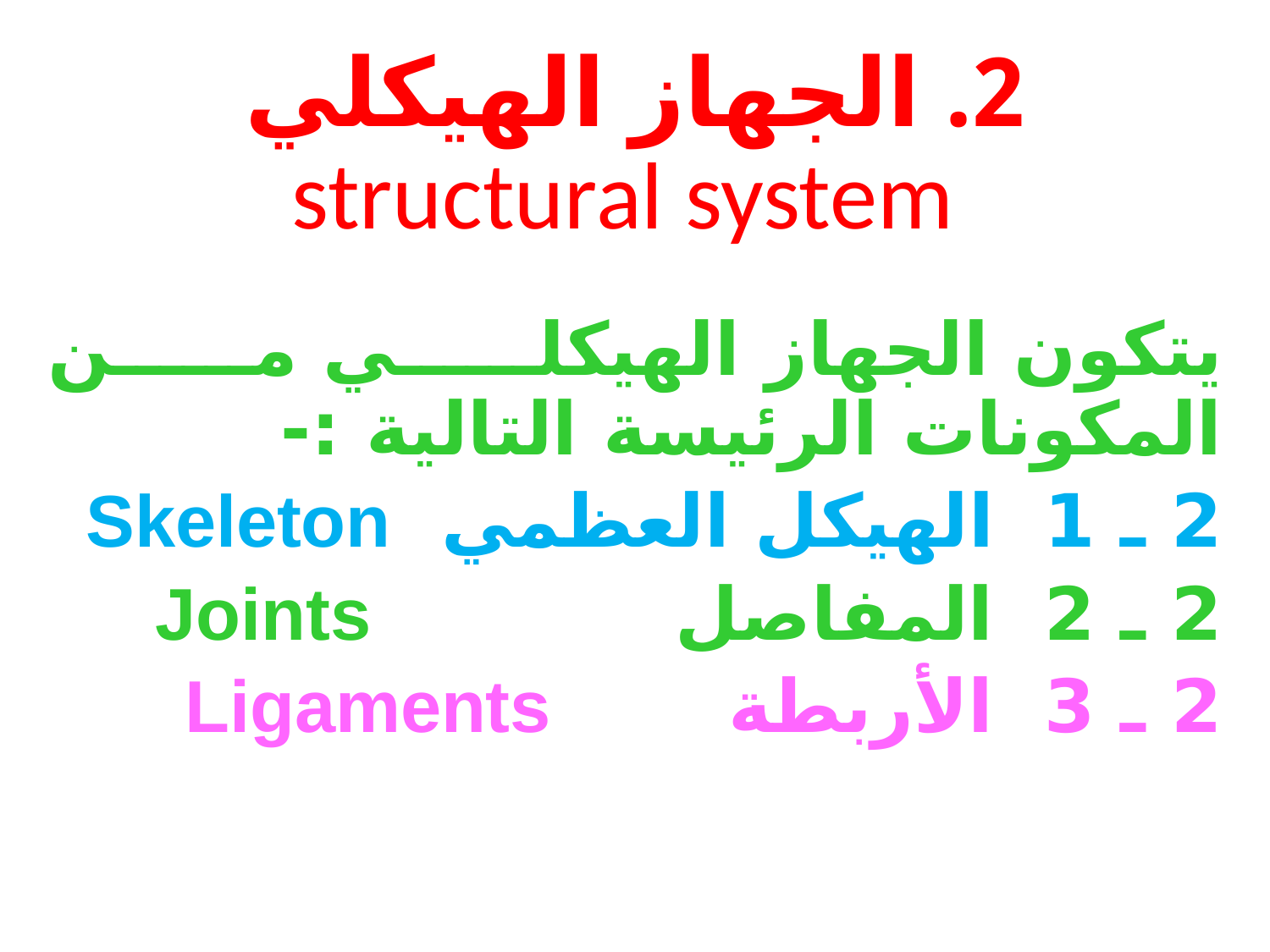

# 2. الجهاز الهيكلي structural system
يتكون الجهاز الهيكلي من المكونات الرئيسة التالية :-
2 ـ 1  الهيكل العظمي  Skeleton
2 ـ 2  المفاصل            Joints
2 ـ 3  الأربطة       Ligaments